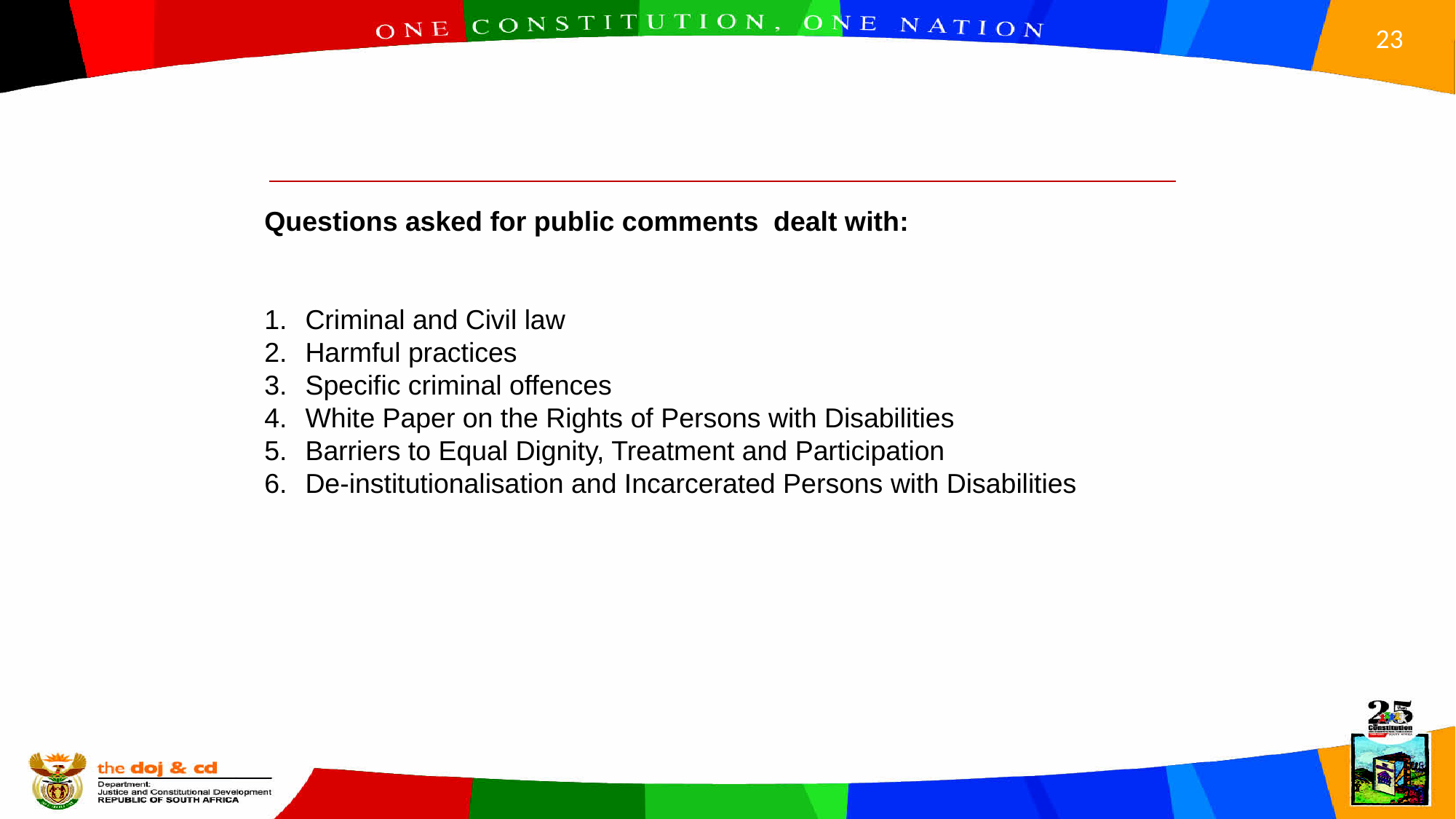

Questions asked for public comments  dealt with:

Criminal and Civil law
Harmful practices
Specific criminal offences
White Paper on the Rights of Persons with Disabilities
Barriers to Equal Dignity, Treatment and Participation
De-institutionalisation and Incarcerated Persons with Disabilities